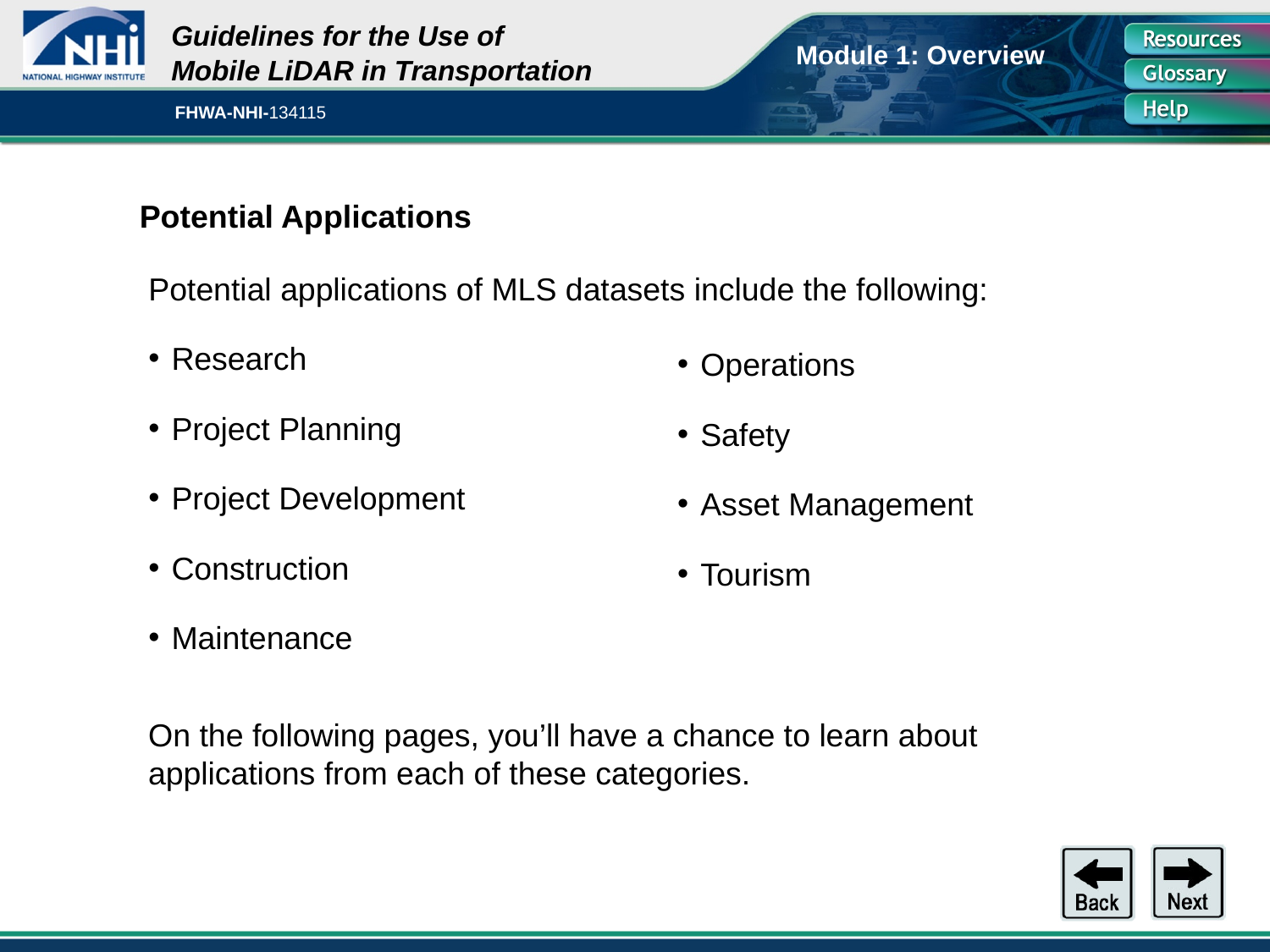

# Potential Applications
Potential applications of MLS datasets include the following:
Research
Project Planning
Project Development
Construction
Maintenance

Operations
Safety
Asset Management
Tourism
On the following pages, you’ll have a chance to learn about applications from each of these categories.